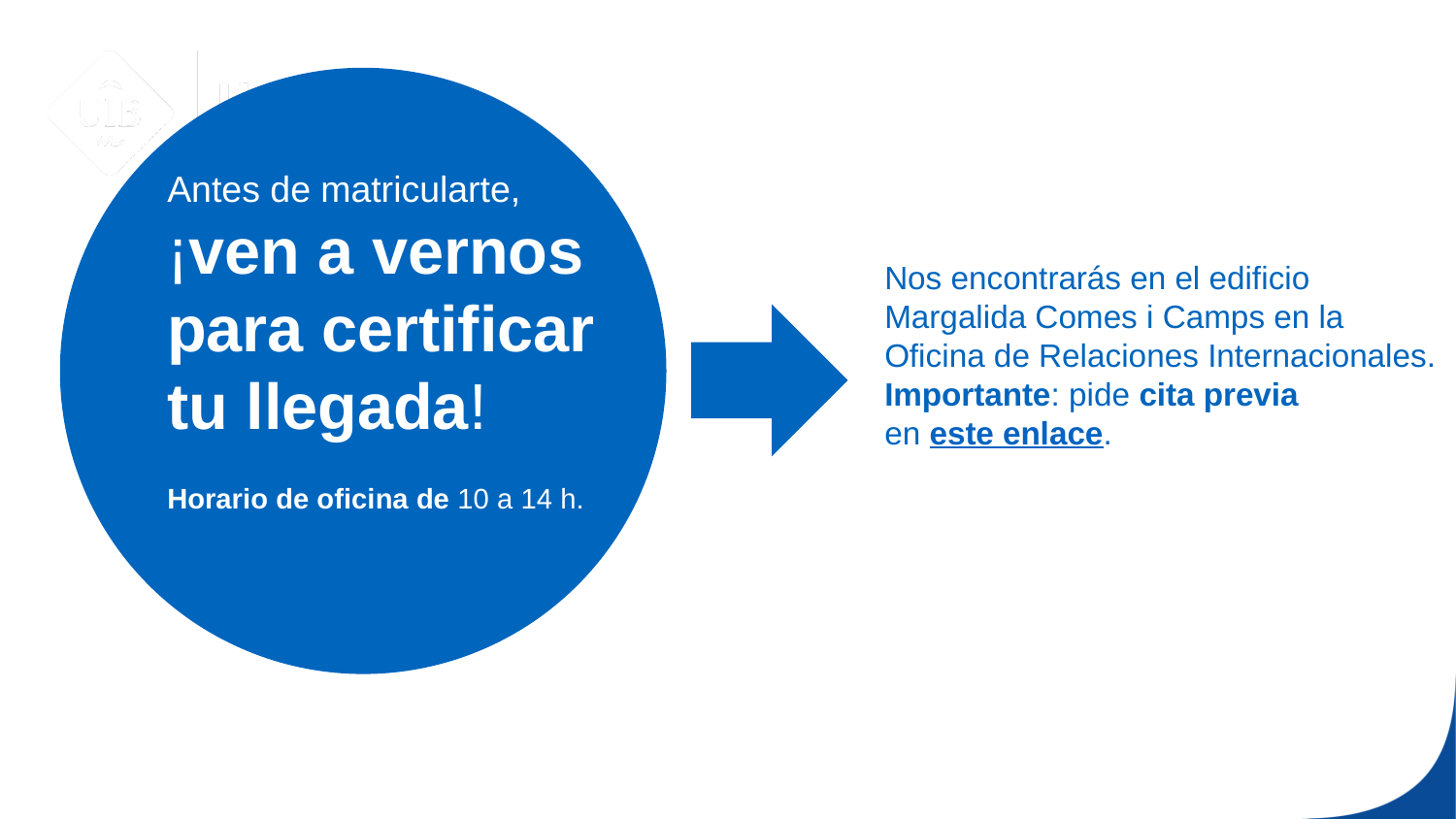

Antes de matricularte,
¡ven a vernos
para certificar
tu llegada!

Horario de oficina de 10 a 14 h.
Nos encontrarás en el edificio
Margalida Comes i Camps en la Oficina de Relaciones Internacionales.
Importante: pide cita previa
en este enlace.